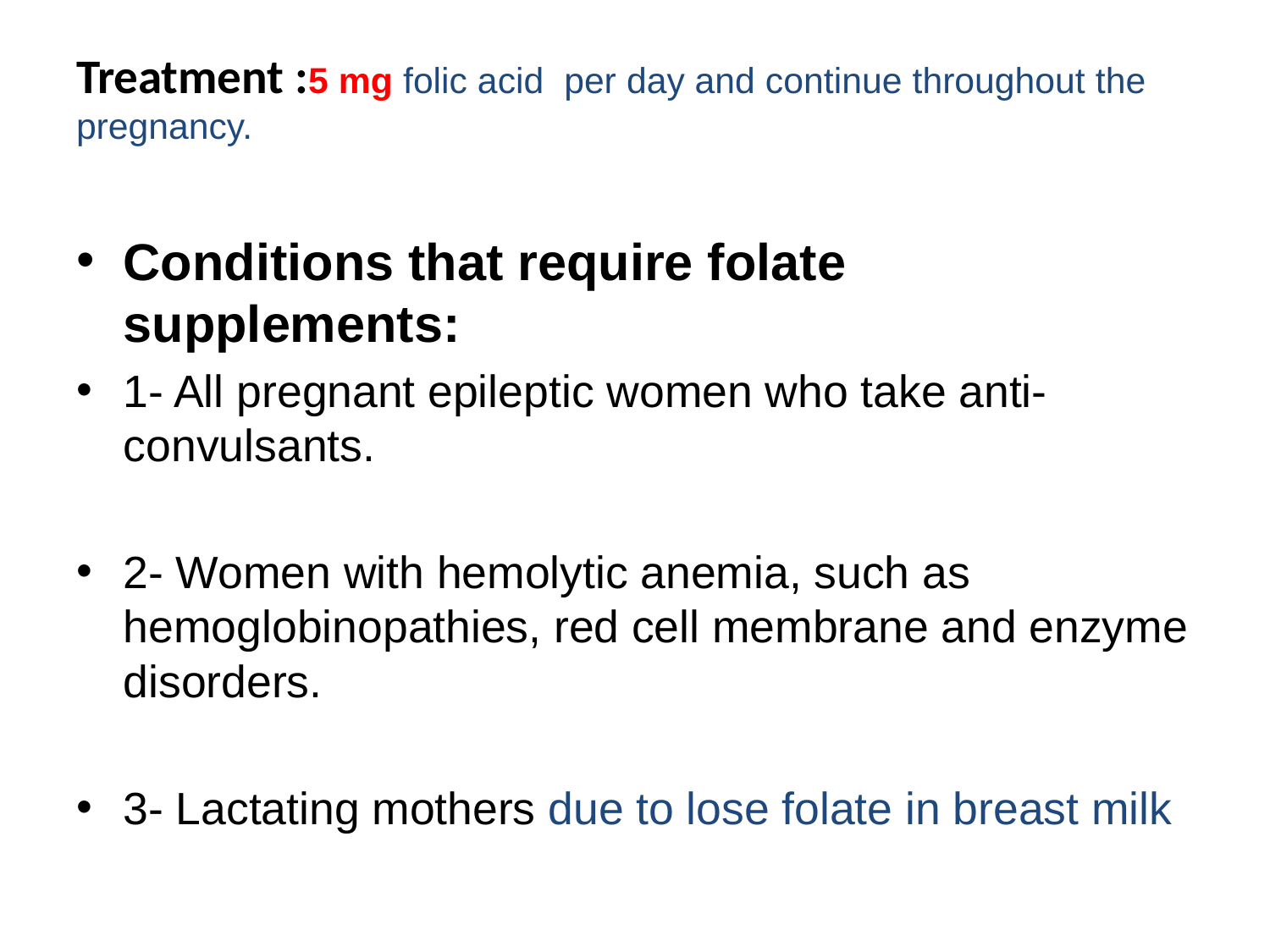

# Treatment :5 mg folic acid  per day and continue throughout the pregnancy.
Conditions that require folate supplements:
1- All pregnant epileptic women who take anti-convulsants.

2- Women with hemolytic anemia, such as hemoglobinopathies, red cell membrane and enzyme disorders.

3- Lactating mothers due to lose folate in breast milk